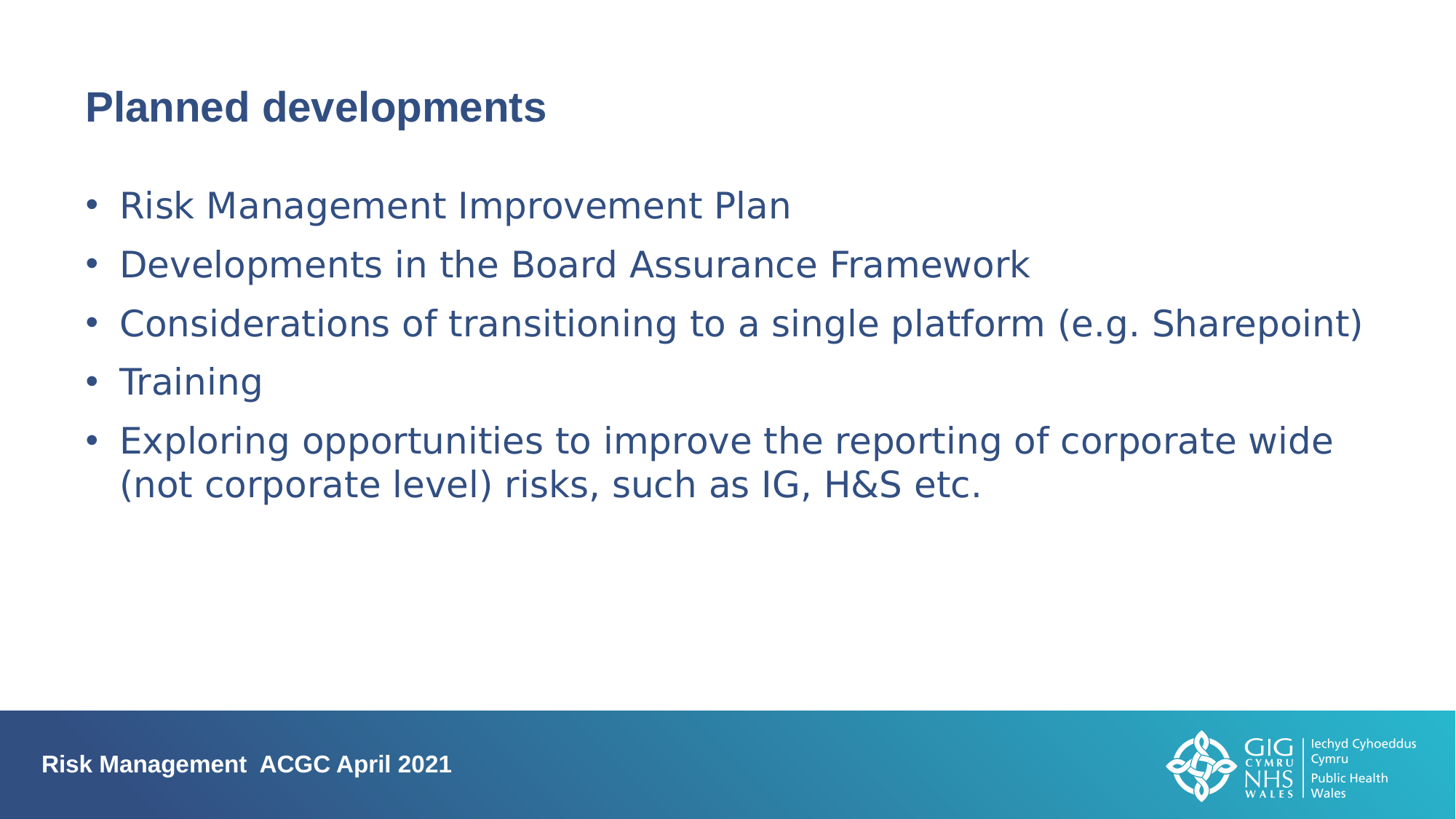

Planned developments
Risk Management Improvement Plan
Developments in the Board Assurance Framework
Considerations of transitioning to a single platform (e.g. Sharepoint)
Training
Exploring opportunities to improve the reporting of corporate wide (not corporate level) risks, such as IG, H&S etc.
Risk Management  ACGC April 2021